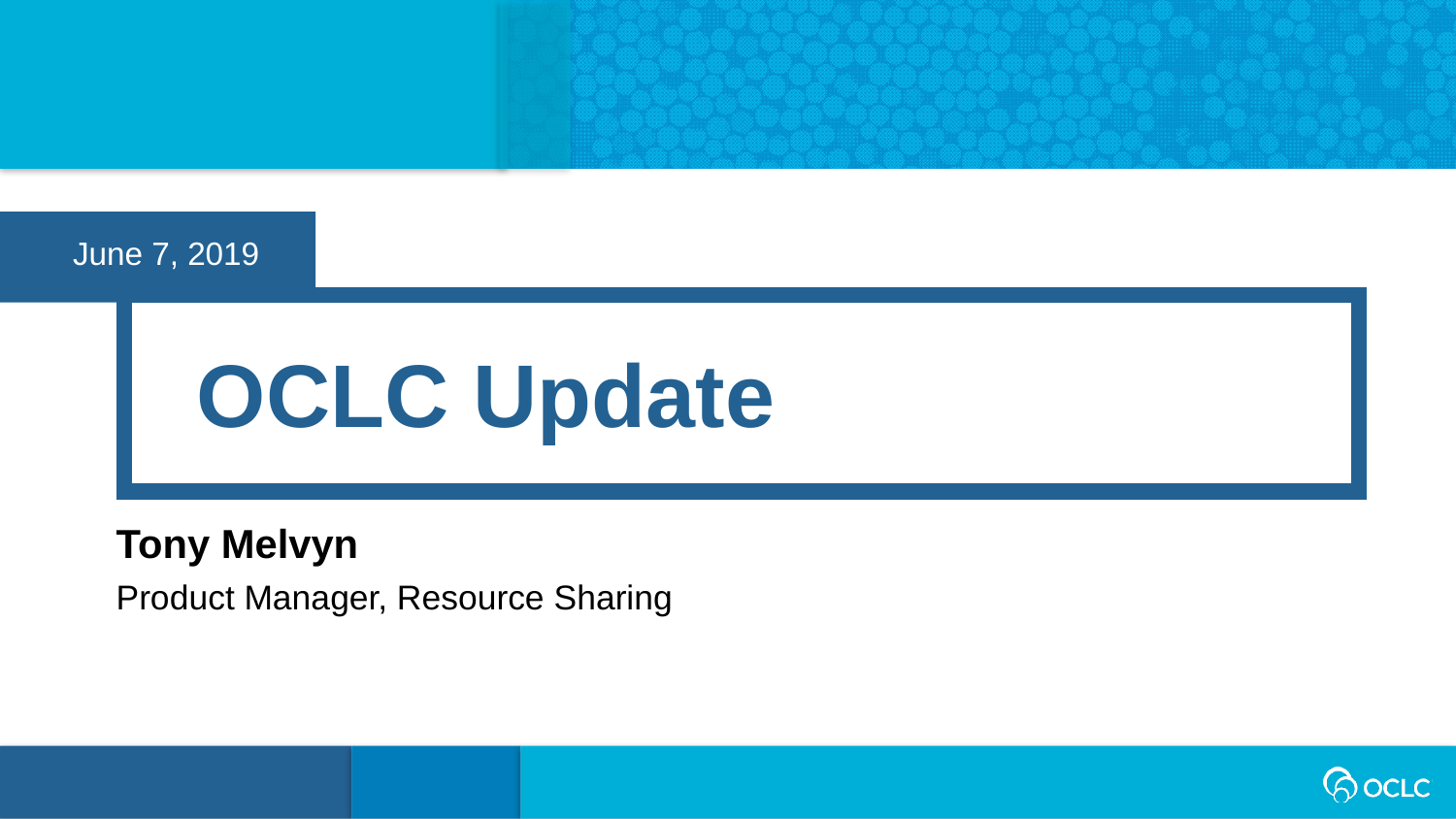

June 7, 2019
OCLC Update
Tony Melvyn
Product Manager, Resource Sharing